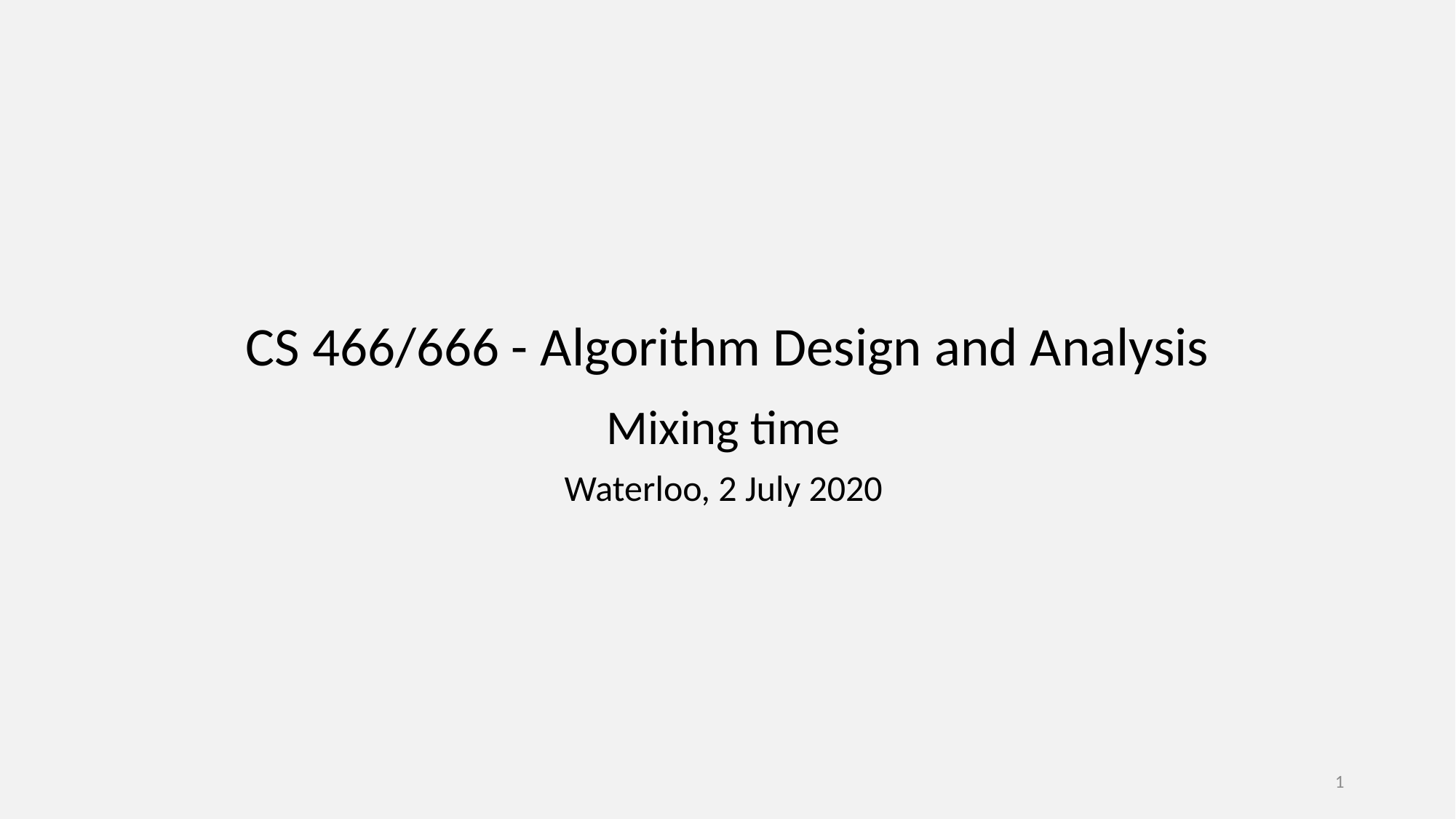

# CS 466/666 - Algorithm Design and Analysis
Mixing time
Waterloo, 2 July 2020
1